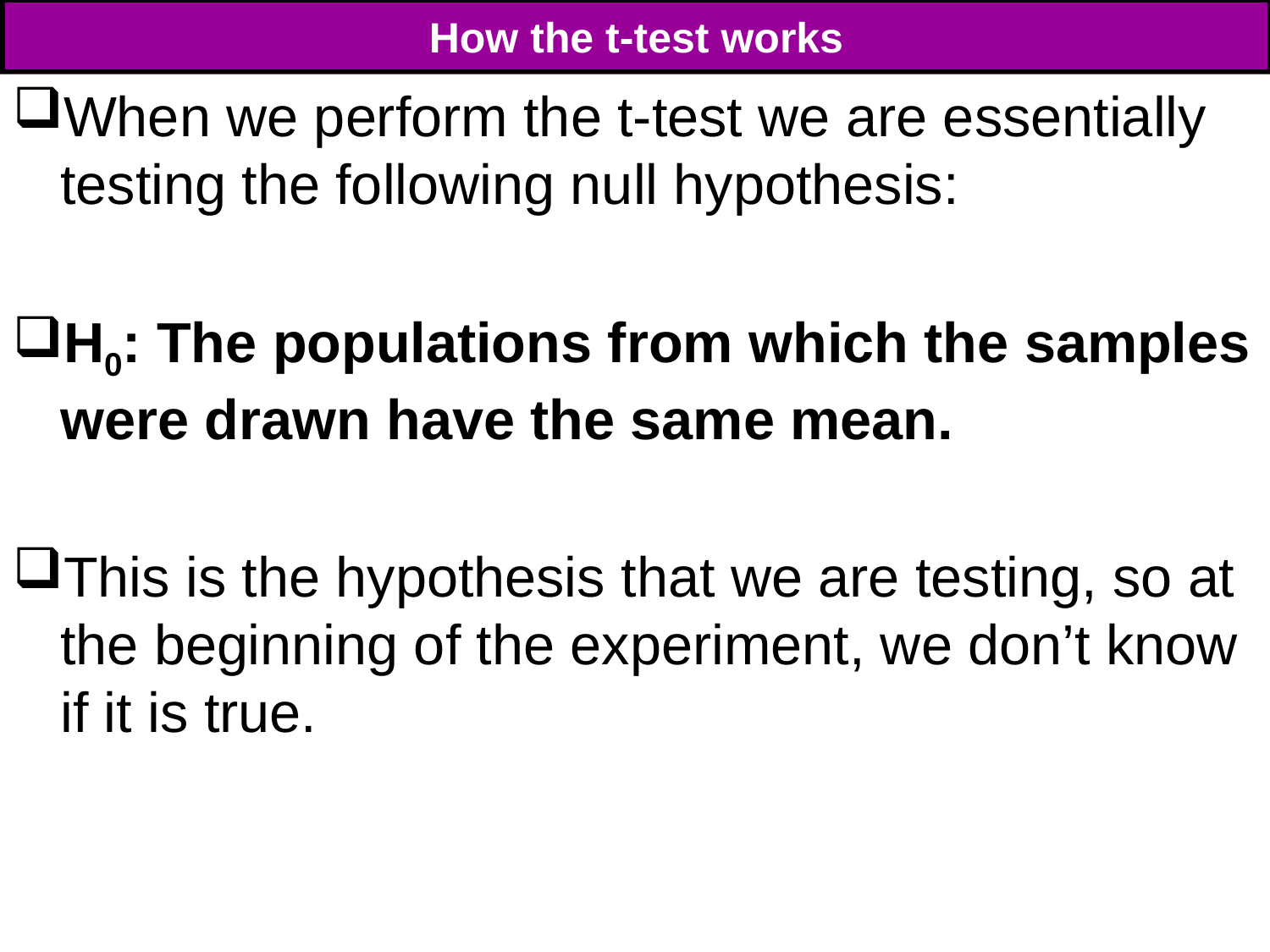

# How the t-test works
When we perform the t-test we are essentially testing the following null hypothesis:

H0: The populations from which the samples were drawn have the same mean.

This is the hypothesis that we are testing, so at the beginning of the experiment, we don’t know if it is true.
105
105